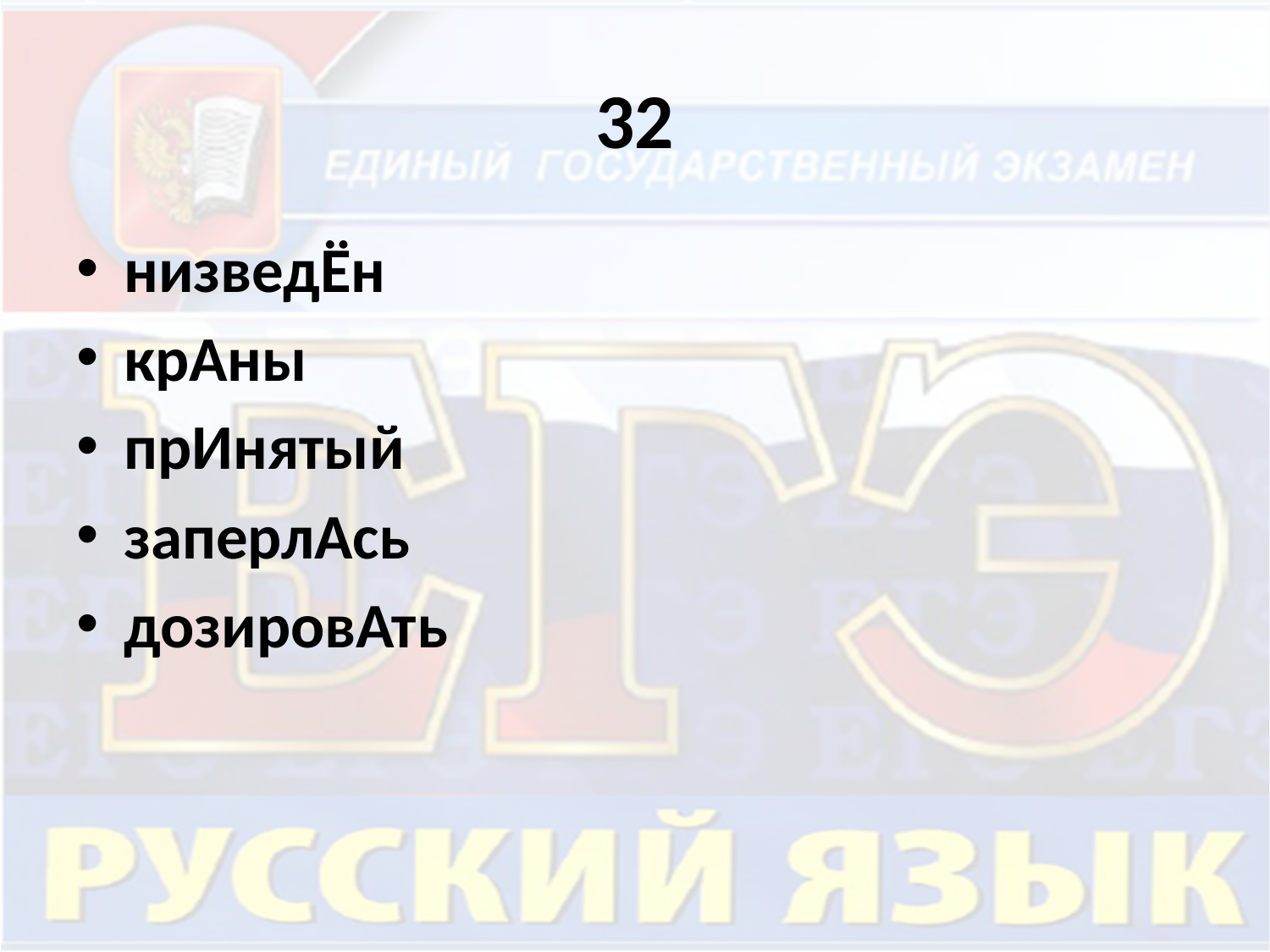

# 32
низведЁн
крАны
прИнятый
заперлАсь
дозировАть